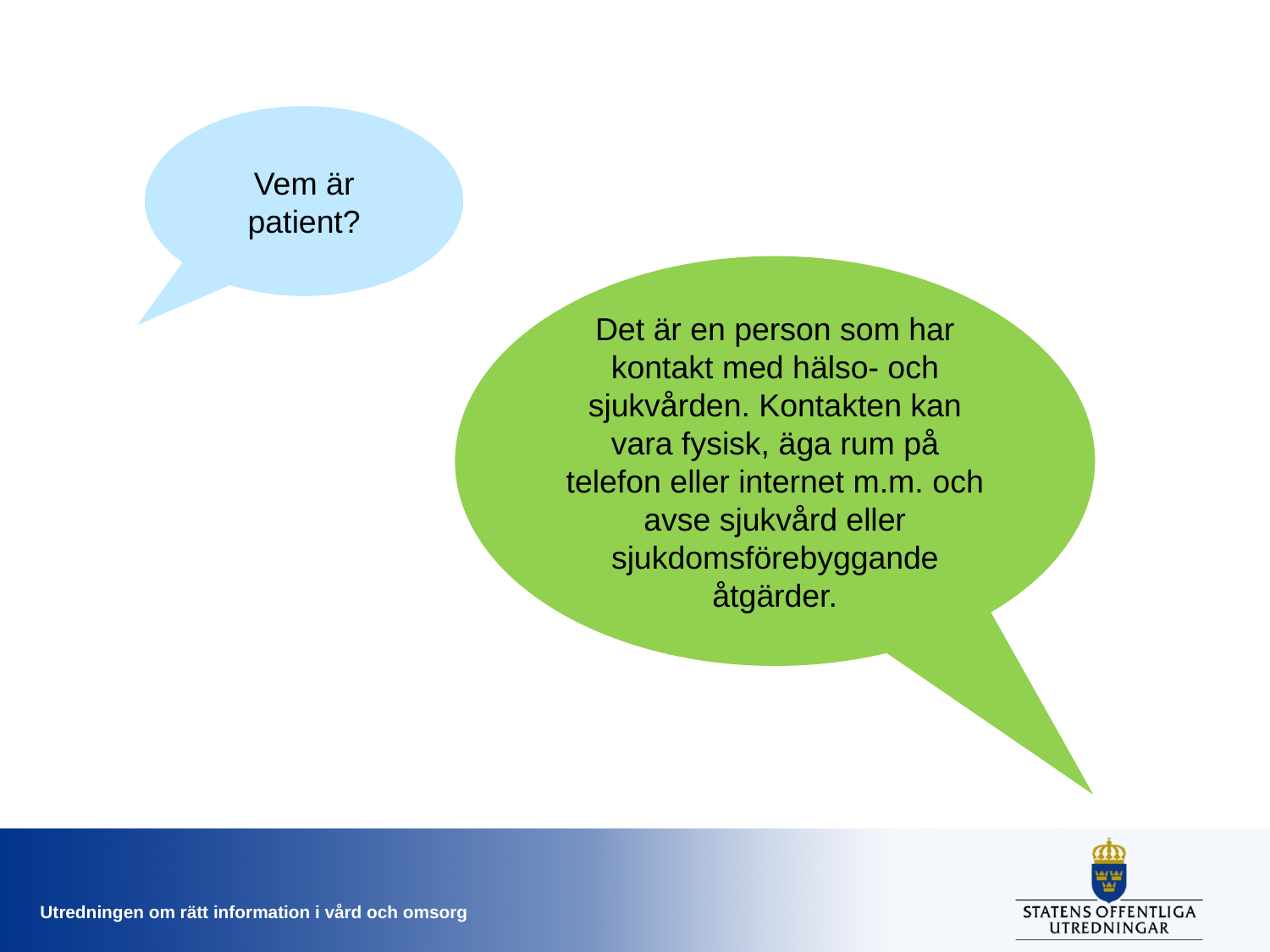

Vem är patient?
Det är en person som har kontakt med hälso- och sjukvården. Kontakten kan vara fysisk, äga rum på telefon eller internet m.m. och avse sjukvård eller sjukdomsförebyggande åtgärder.